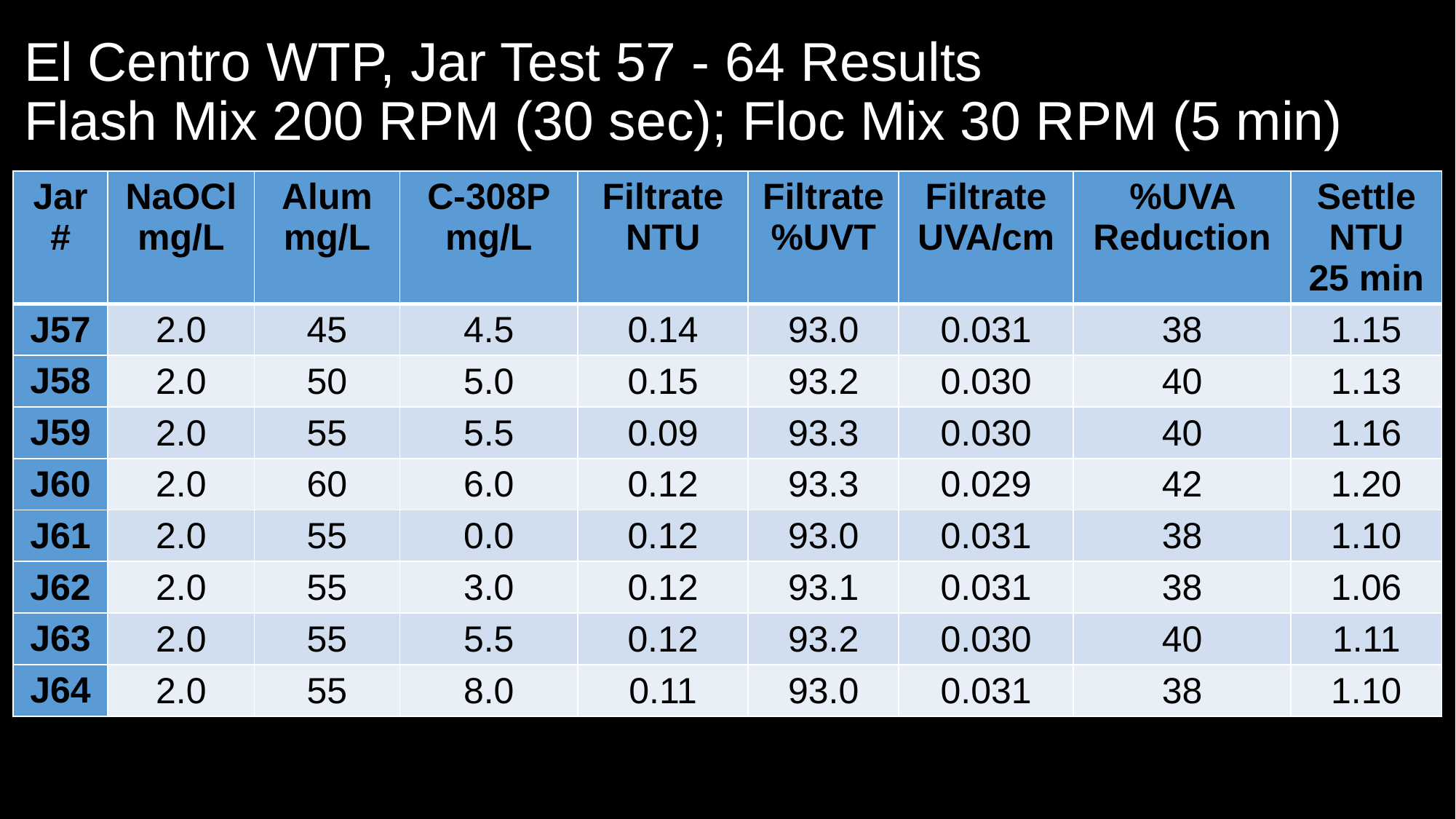

# El Centro WTP, Jar Test 57 - 64 Results Flash Mix 200 RPM (30 sec); Floc Mix 30 RPM (5 min)
| Jar# | NaOCl mg/L | Alum mg/L | C-308P mg/L | Filtrate NTU | Filtrate %UVT | Filtrate UVA/cm | %UVA Reduction | Settle NTU 25 min |
| --- | --- | --- | --- | --- | --- | --- | --- | --- |
| J57 | 2.0 | 45 | 4.5 | 0.14 | 93.0 | 0.031 | 38 | 1.15 |
| J58 | 2.0 | 50 | 5.0 | 0.15 | 93.2 | 0.030 | 40 | 1.13 |
| J59 | 2.0 | 55 | 5.5 | 0.09 | 93.3 | 0.030 | 40 | 1.16 |
| J60 | 2.0 | 60 | 6.0 | 0.12 | 93.3 | 0.029 | 42 | 1.20 |
| J61 | 2.0 | 55 | 0.0 | 0.12 | 93.0 | 0.031 | 38 | 1.10 |
| J62 | 2.0 | 55 | 3.0 | 0.12 | 93.1 | 0.031 | 38 | 1.06 |
| J63 | 2.0 | 55 | 5.5 | 0.12 | 93.2 | 0.030 | 40 | 1.11 |
| J64 | 2.0 | 55 | 8.0 | 0.11 | 93.0 | 0.031 | 38 | 1.10 |